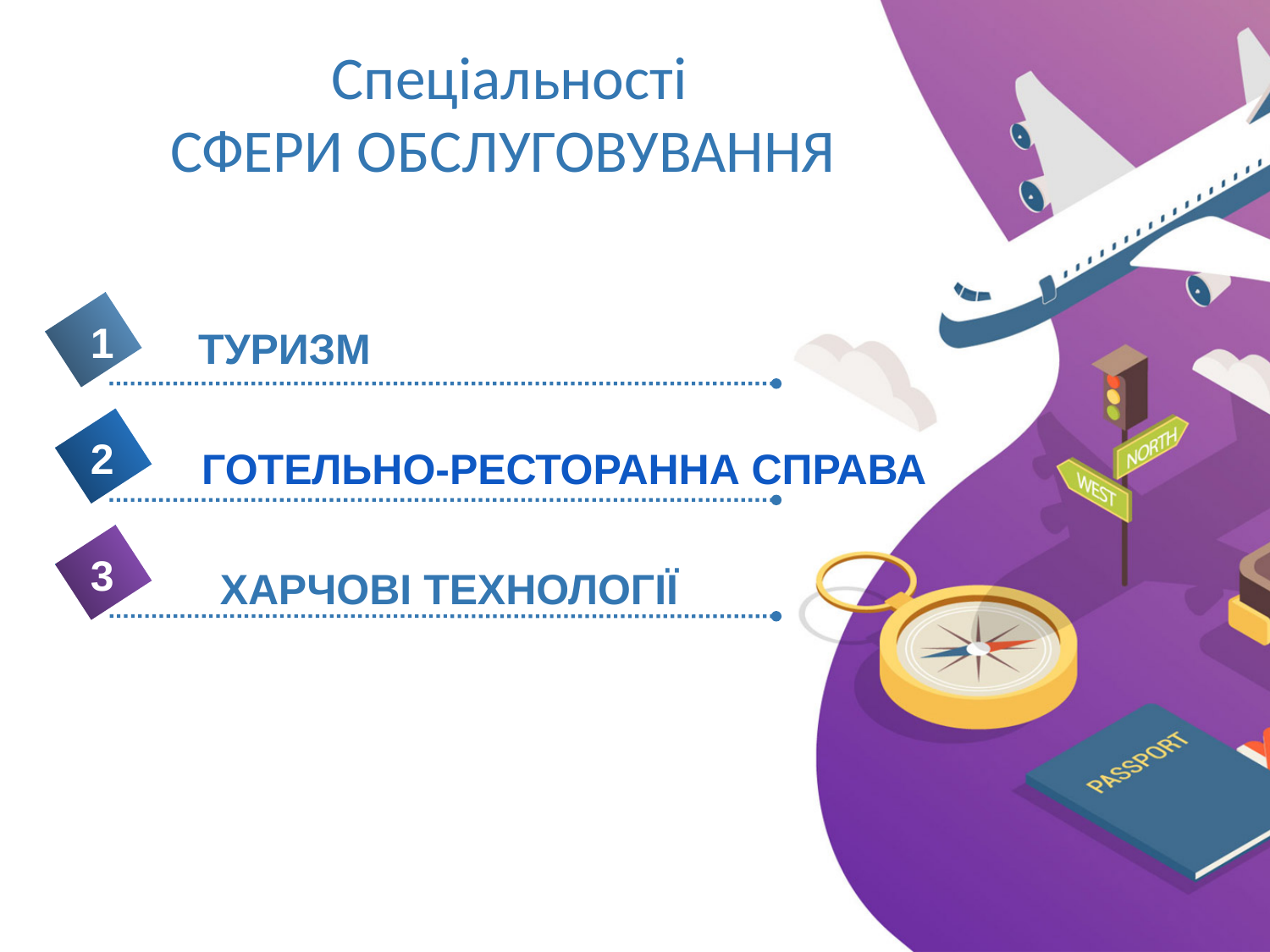

# Спеціальності СФЕРИ ОБСЛУГОВУВАННЯ

1
ТУРИЗМ

2
ГОТЕЛЬНО-РЕСТОРАННА СПРАВА

3
ХАРЧОВІ ТЕХНОЛОГІЇ

4